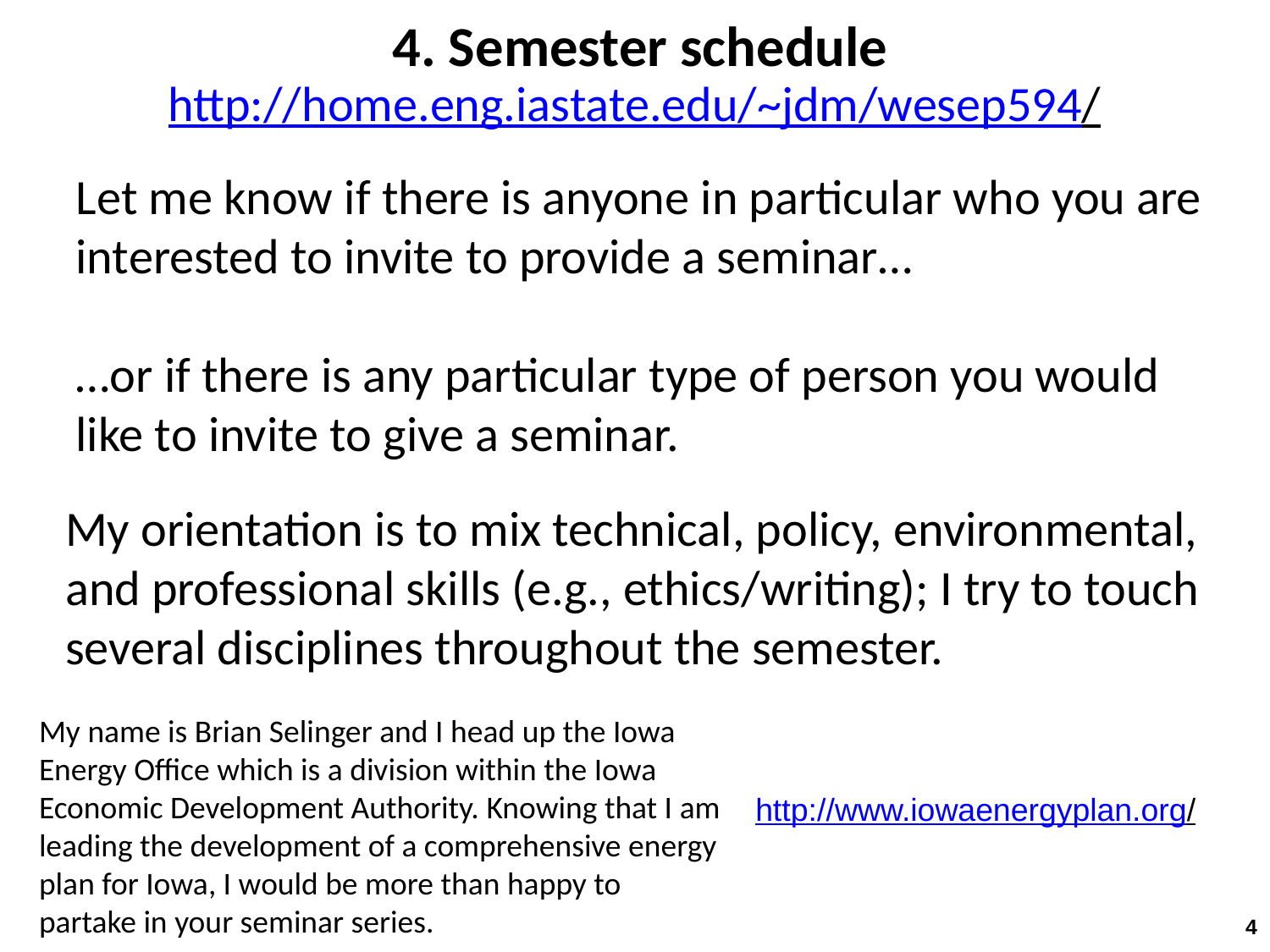

4. Semester schedule
http://home.eng.iastate.edu/~jdm/wesep594/
Let me know if there is anyone in particular who you are interested to invite to provide a seminar…

…or if there is any particular type of person you would like to invite to give a seminar.
My orientation is to mix technical, policy, environmental, and professional skills (e.g., ethics/writing); I try to touch several disciplines throughout the semester.
My name is Brian Selinger and I head up the Iowa Energy Office which is a division within the Iowa Economic Development Authority. Knowing that I am leading the development of a comprehensive energy plan for Iowa, I would be more than happy to partake in your seminar series.
http://www.iowaenergyplan.org/
4